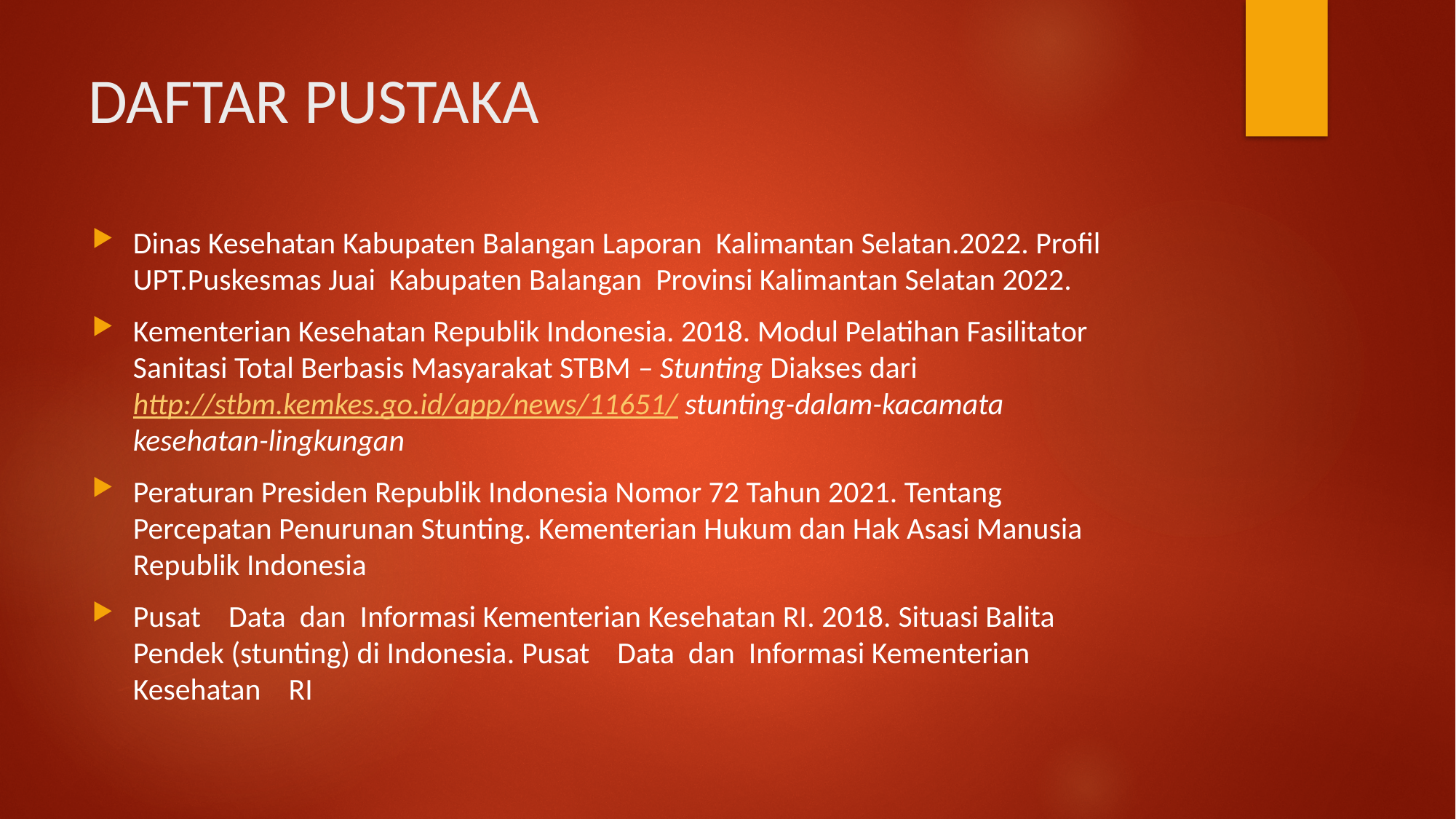

# DAFTAR PUSTAKA
Dinas Kesehatan Kabupaten Balangan Laporan  Kalimantan Selatan.2022. Profil UPT.Puskesmas Juai  Kabupaten Balangan  Provinsi Kalimantan Selatan 2022.
Kementerian Kesehatan Republik Indonesia. 2018. Modul Pelatihan Fasilitator Sanitasi Total Berbasis Masyarakat STBM – Stunting Diakses dari http://stbm.kemkes.go.id/app/news/11651/ stunting-dalam-kacamata kesehatan-lingkungan
Peraturan Presiden Republik Indonesia Nomor 72 Tahun 2021. Tentang Percepatan Penurunan Stunting. Kementerian Hukum dan Hak Asasi Manusia Republik Indonesia
Pusat    Data  dan  Informasi Kementerian Kesehatan RI. 2018. Situasi Balita Pendek (stunting) di Indonesia. Pusat    Data  dan  Informasi Kementerian Kesehatan    RI